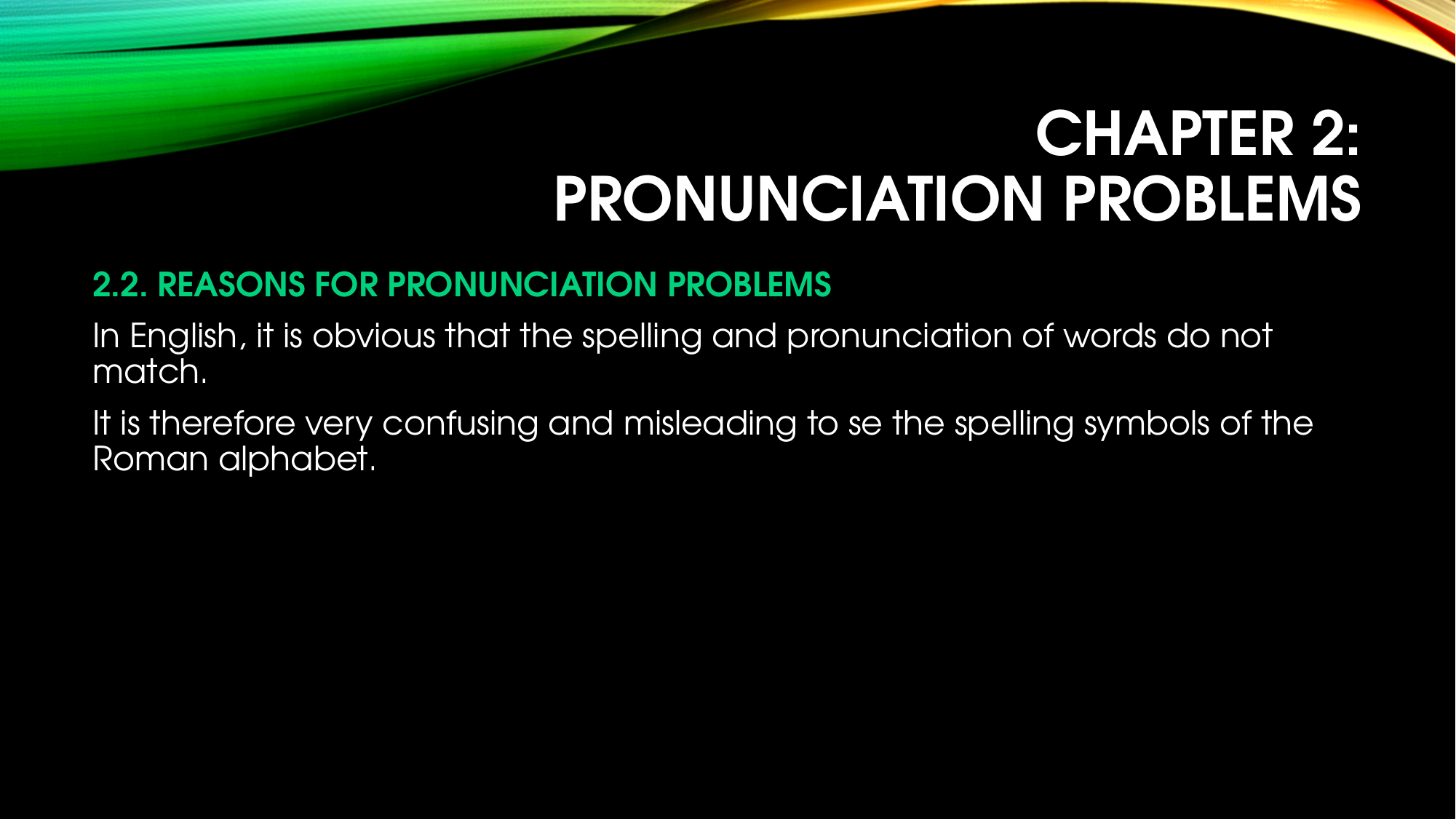

# CHAPTER 2: Pronunciation problems
2.2. REASONS FOR PRONUNCIATION PROBLEMS
In English, it is obvious that the spelling and pronunciation of words do not match.
It is therefore very confusing and misleading to se the spelling symbols of the Roman alphabet.